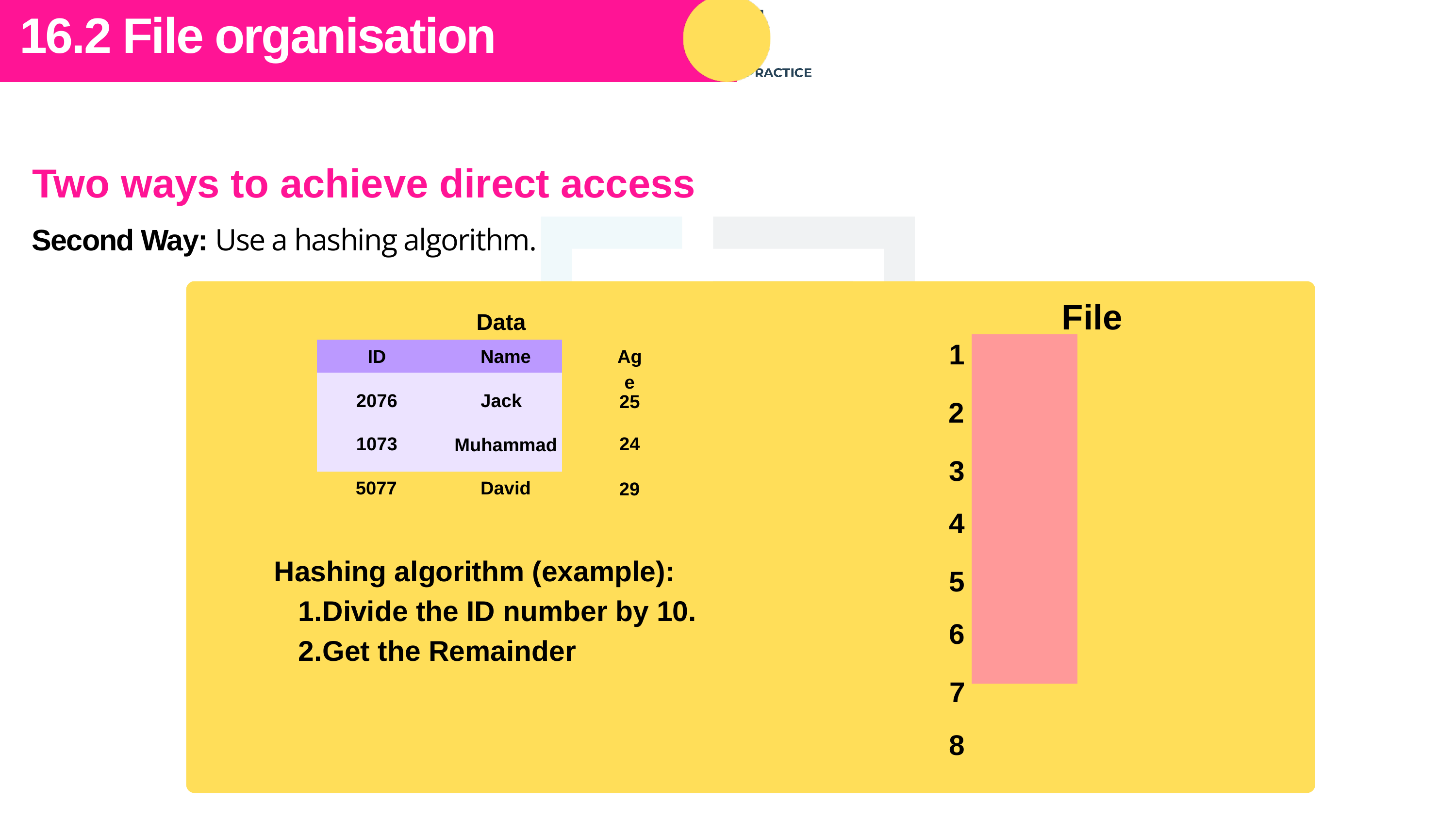

Subtopic 1
16.2 File organisation
Two ways to achieve direct access
Second Way: Use a hashing algorithm.

File
Data
1
|  |
| --- |
|  |
|  |
|  |
|  |
|  |
|  |
|  |
|  |  |  |
| --- | --- | --- |
|  |  |  |
|  |  |  |
|  |  |  |
ID
Name
Age
2076
Jack
25
2
1073
24
Muhammad
3
5077
David
29
4
Hashing algorithm (example):
Divide the ID number by 10.
Get the Remainder
5
6
7
8